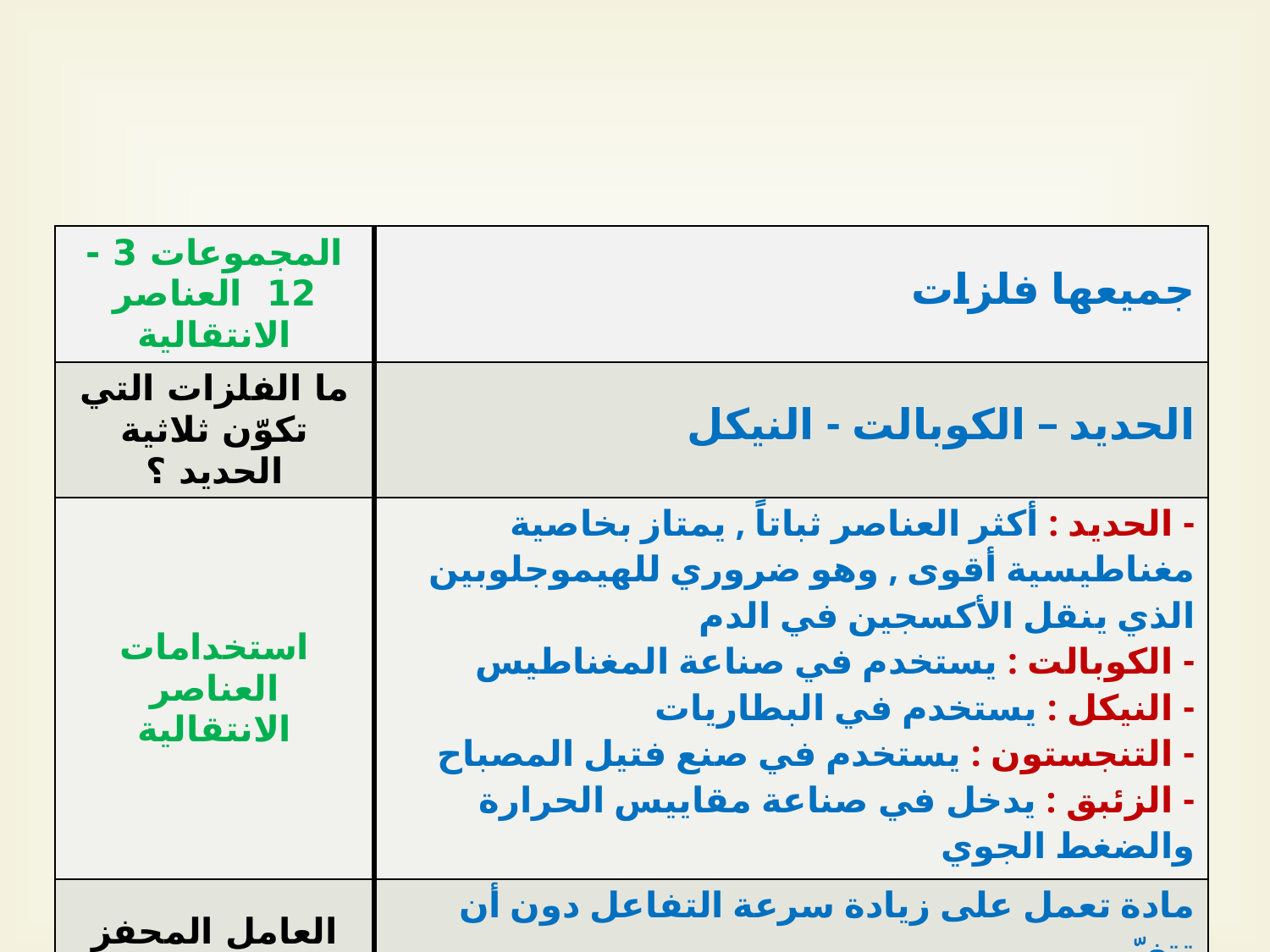

| المجموعات 3 - 12 العناصر الانتقالية | جميعها فلزات |
| --- | --- |
| ما الفلزات التي تكوّن ثلاثية الحديد ؟ | الحديد – الكوبالت - النيكل |
| استخدامات العناصر الانتقالية | - الحديد : أكثر العناصر ثباتاً , يمتاز بخاصية مغناطيسية أقوى , وهو ضروري للهيموجلوبين الذي ينقل الأكسجين في الدم - الكوبالت : يستخدم في صناعة المغناطيس - النيكل : يستخدم في البطاريات - التنجستون : يستخدم في صنع فتيل المصباح - الزئبق : يدخل في صناعة مقاييس الحرارة والضغط الجوي |
| العامل المحفز | مادة تعمل على زيادة سرعة التفاعل دون أن تتغيّر |